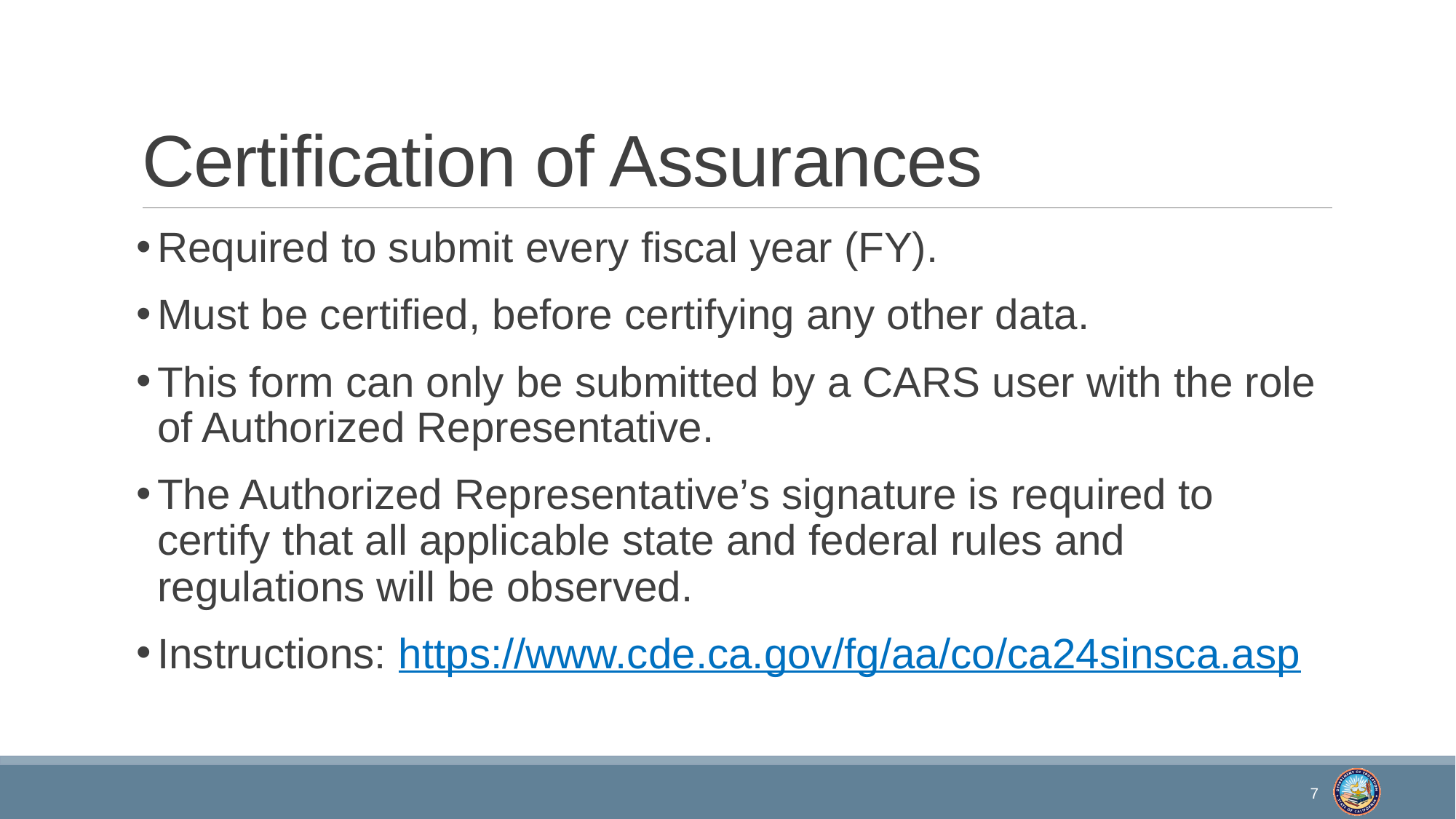

# Certification of Assurances
Required to submit every fiscal year (FY).
Must be certified, before certifying any other data.
This form can only be submitted by a CARS user with the role of Authorized Representative.
The Authorized Representative’s signature is required to certify that all applicable state and federal rules and regulations will be observed.
Instructions: https://www.cde.ca.gov/fg/aa/co/ca24sinsca.asp

7